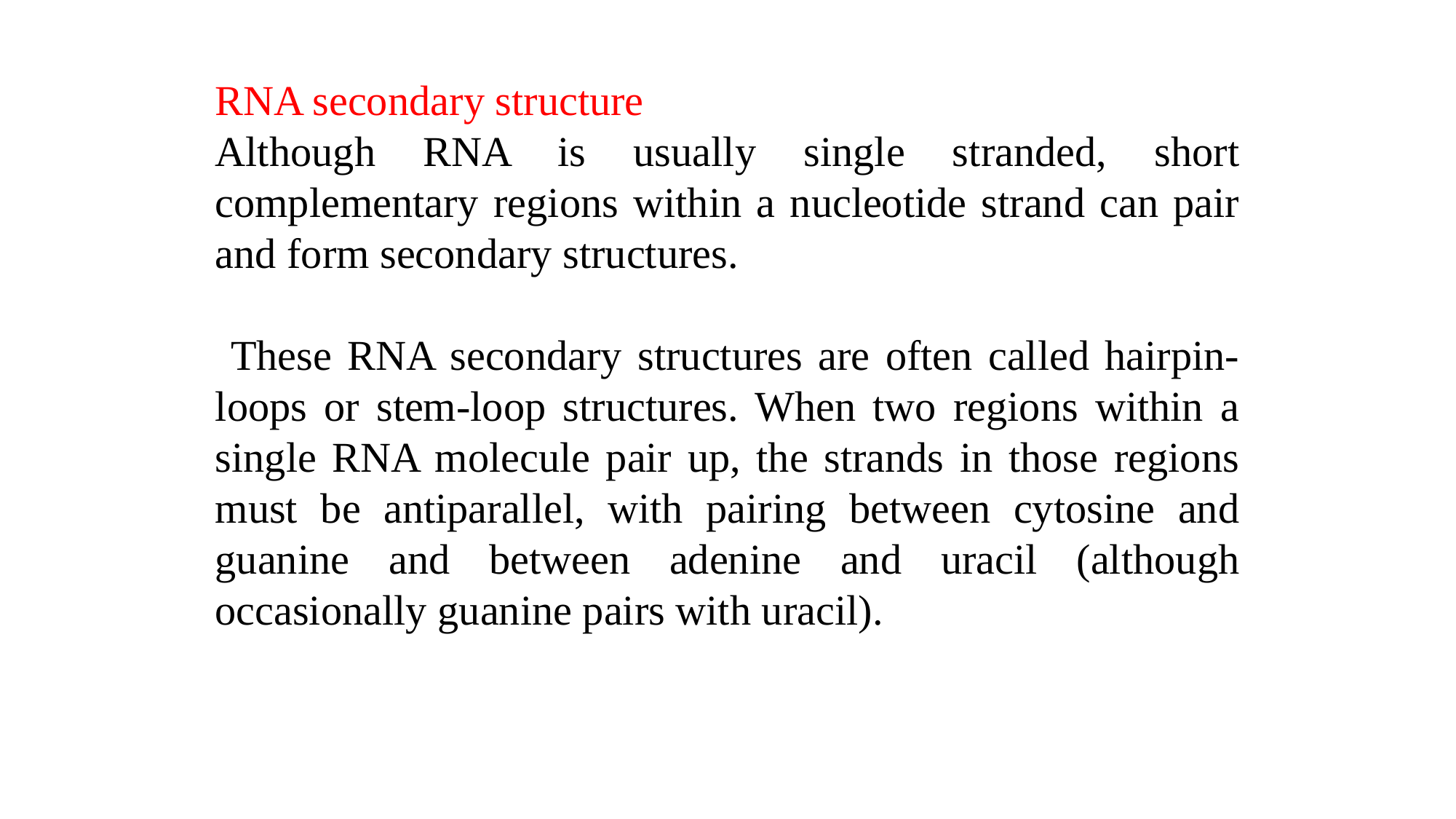

RNA secondary structure
Although RNA is usually single stranded, short complementary regions within a nucleotide strand can pair and form secondary structures.

 These RNA secondary structures are often called hairpin-loops or stem-loop structures. When two regions within a single RNA molecule pair up, the strands in those regions must be antiparallel, with pairing between cytosine and guanine and between adenine and uracil (although occasionally guanine pairs with uracil).